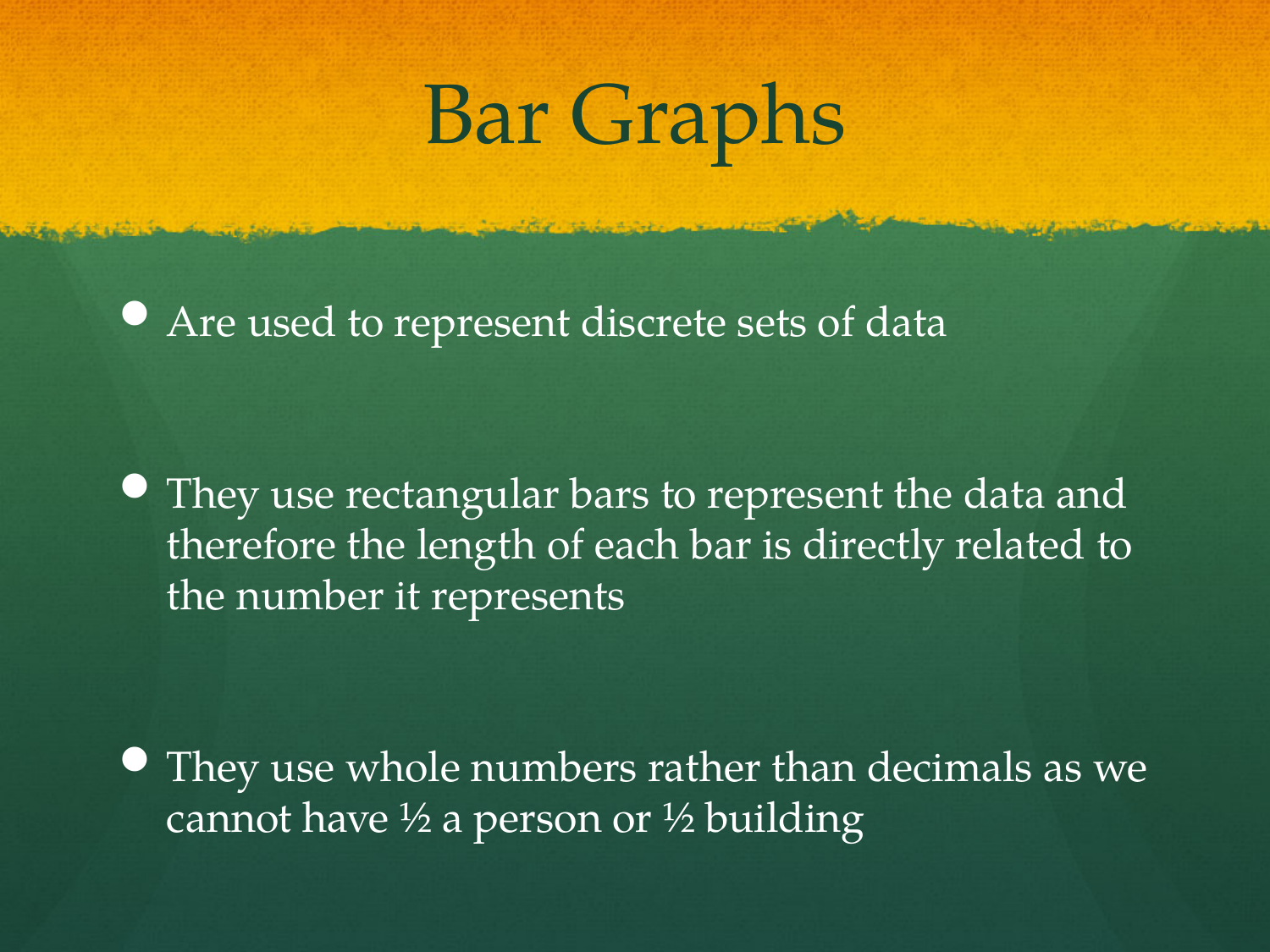

# Bar Graphs
Are used to represent discrete sets of data

They use rectangular bars to represent the data and therefore the length of each bar is directly related to the number it represents

They use whole numbers rather than decimals as we cannot have ½ a person or ½ building